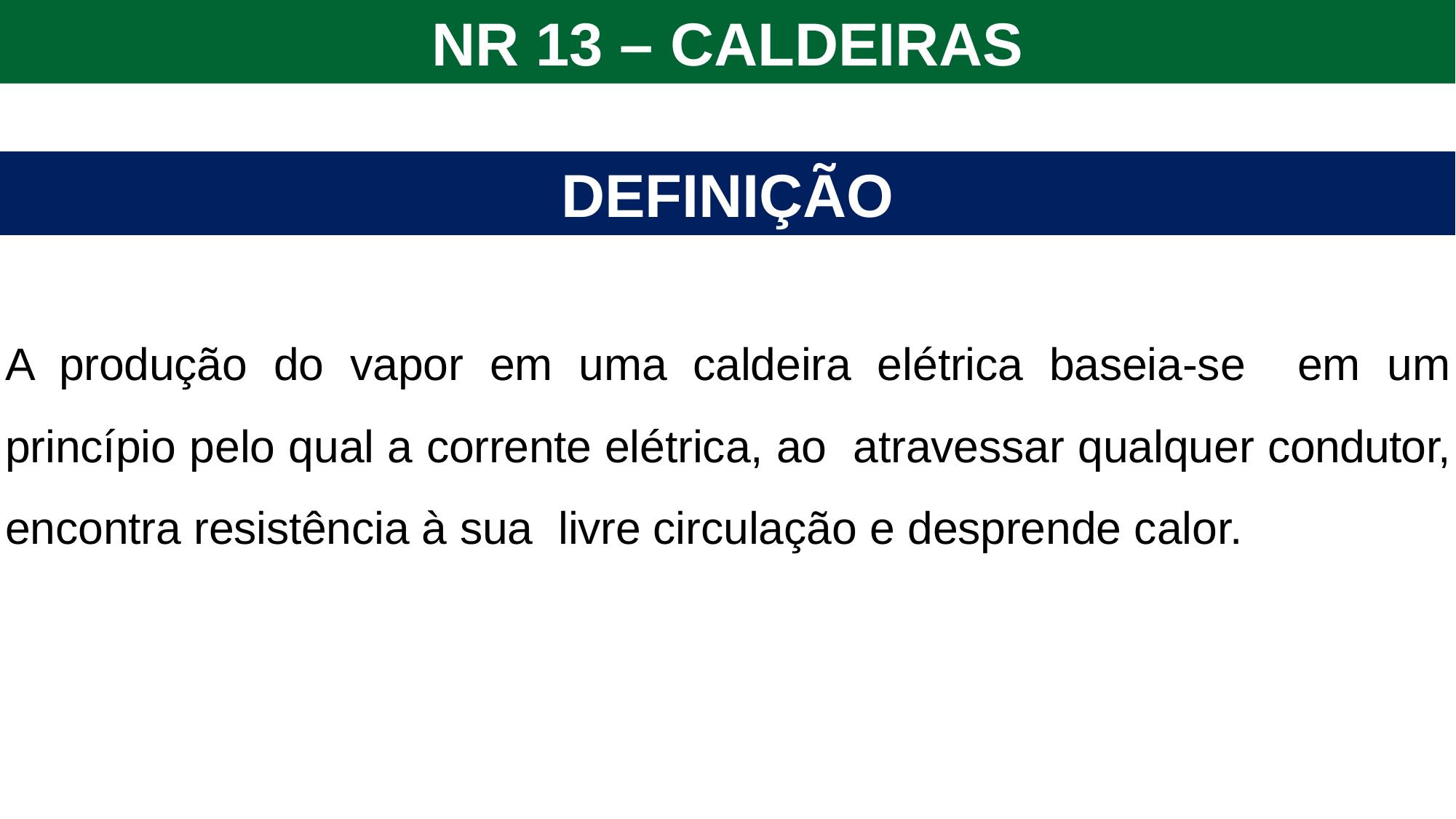

NR 13 – CALDEIRAS
DEFINIÇÃO
A produção do vapor em uma caldeira elétrica baseia-se  em um princípio pelo qual a corrente elétrica, ao  atravessar qualquer condutor, encontra resistência à sua  livre circulação e desprende calor.